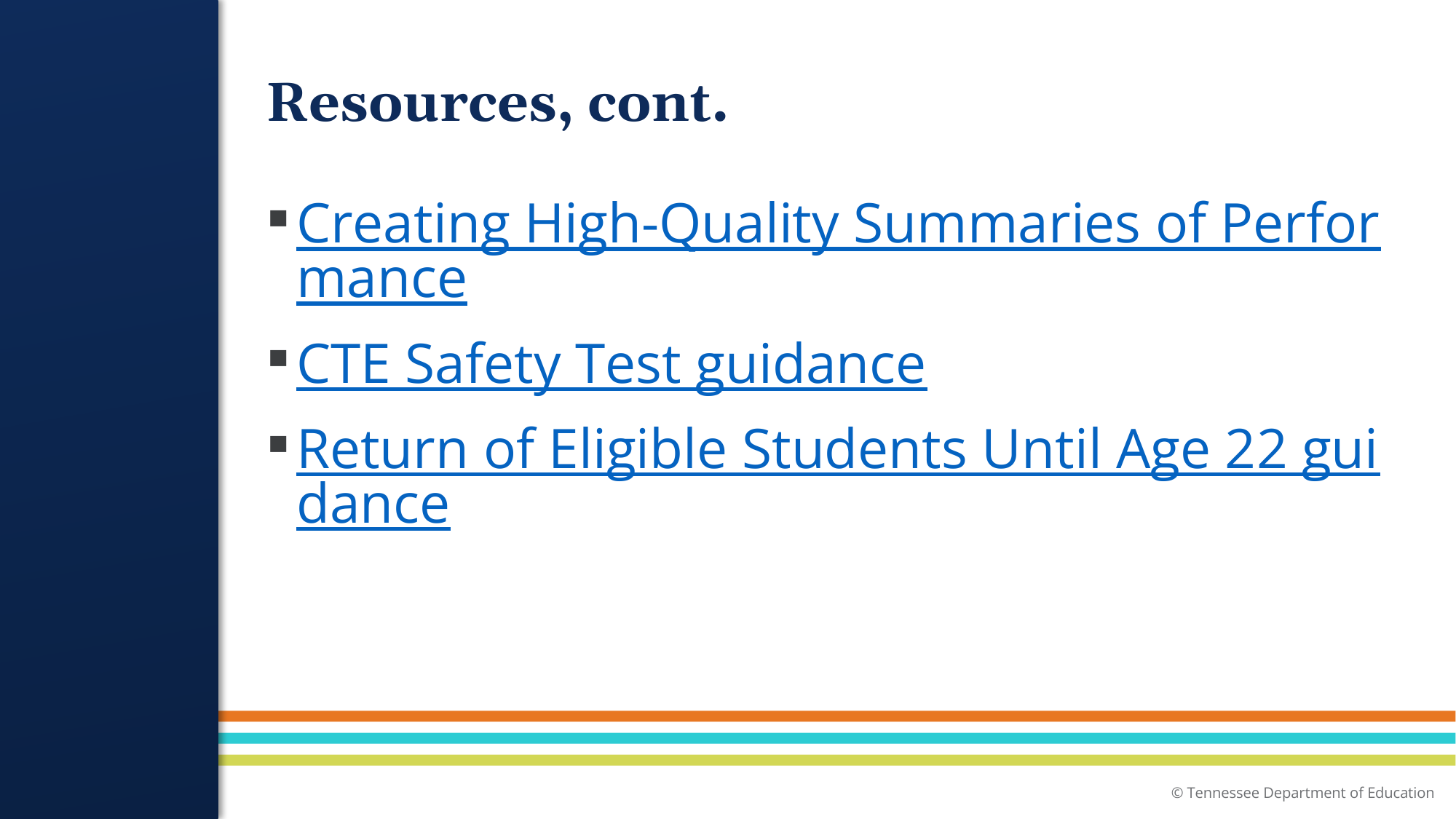

# Resources, cont.
Creating High-Quality Summaries of Performance
CTE Safety Test guidance
Return of Eligible Students Until Age 22 guidance